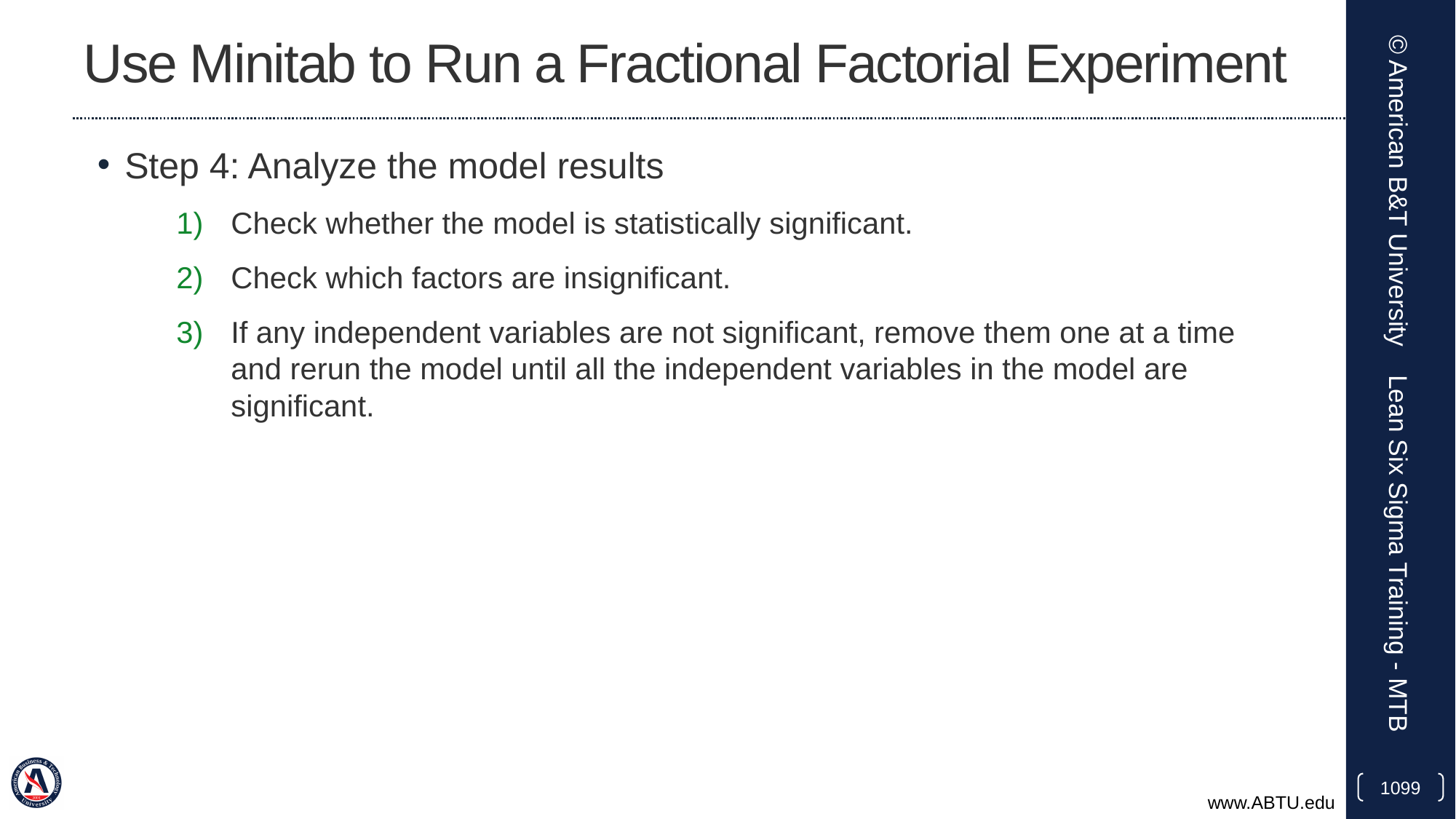

# Use Minitab to Run a Fractional Factorial Experiment
Step 4: Analyze the model results
Check whether the model is statistically significant.
Check which factors are insignificant.
If any independent variables are not significant, remove them one at a time and rerun the model until all the independent variables in the model are significant.

© American B&T University
Lean Six Sigma Training - MTB
1099